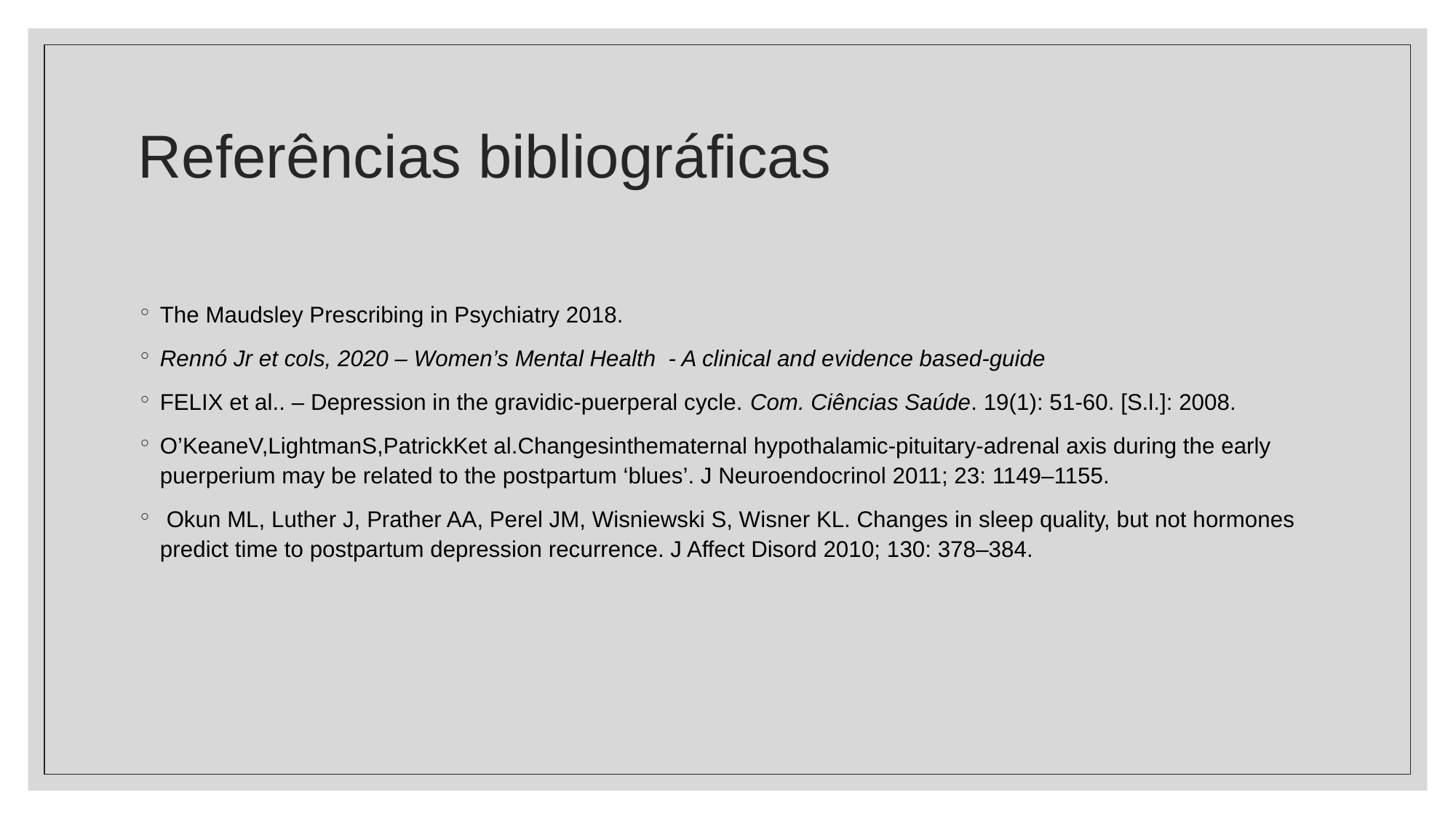

# Referências bibliográficas

The Maudsley Prescribing in Psychiatry 2018.
Rennó Jr et cols, 2020 – Women’s Mental Health  - A clinical and evidence based-guide
FELIX et al.. – Depression in the gravidic-puerperal cycle. Com. Ciências Saúde. 19(1): 51-60. [S.l.]: 2008.
O’KeaneV,LightmanS,PatrickKet al.Changesinthematernal hypothalamic-pituitary-adrenal axis during the early puerperium may be related to the postpartum ‘blues’. J Neuroendocrinol 2011; 23: 1149–1155.
 Okun ML, Luther J, Prather AA, Perel JM, Wisniewski S, Wisner KL. Changes in sleep quality, but not hormones predict time to postpartum depression recurrence. J Affect Disord 2010; 130: 378–384.